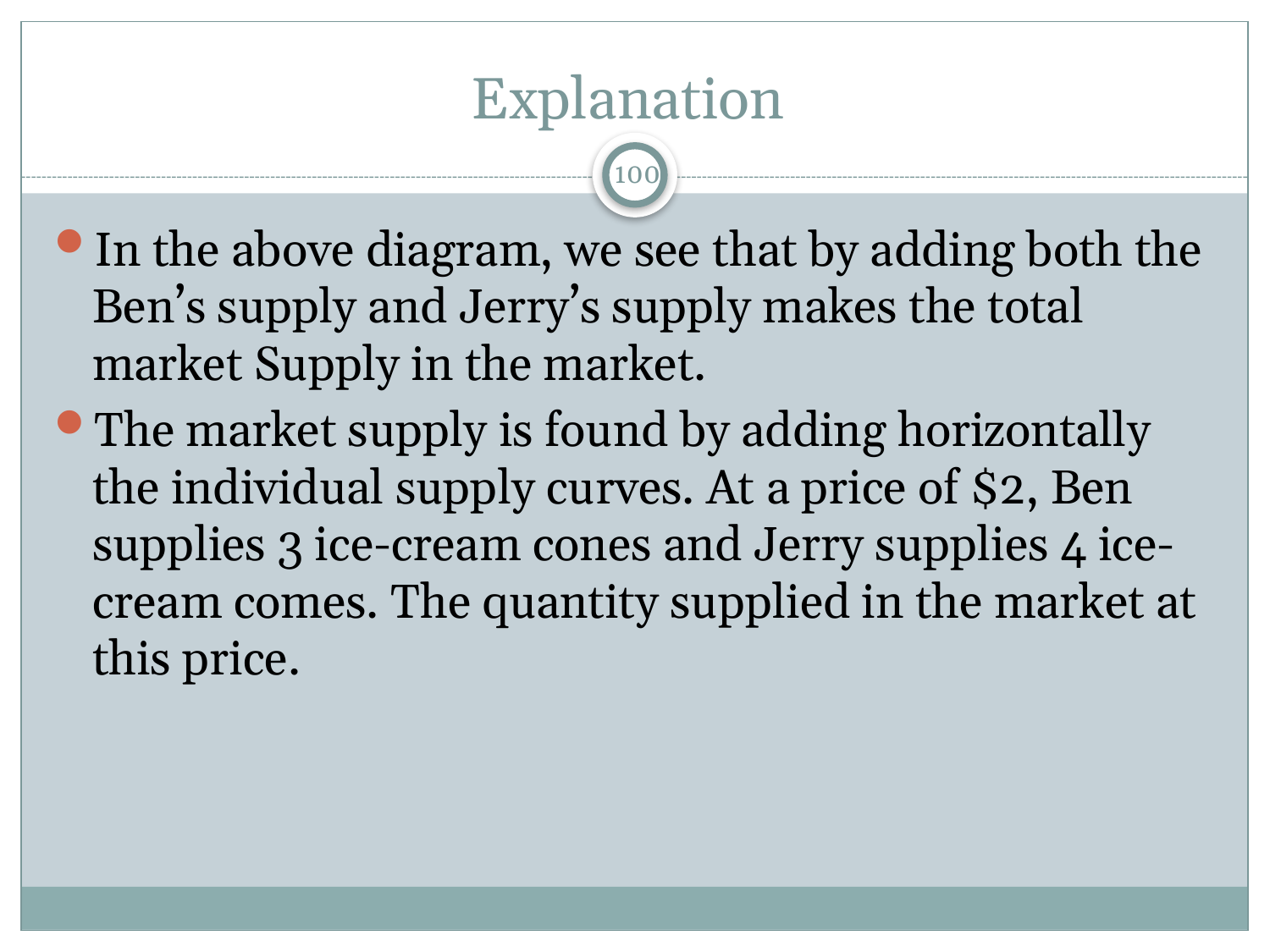

# Explanation
100
In the above diagram, we see that by adding both the Ben’s supply and Jerry’s supply makes the total market Supply in the market.
The market supply is found by adding horizontally the individual supply curves. At a price of $2, Ben supplies 3 ice-cream cones and Jerry supplies 4 ice-cream comes. The quantity supplied in the market at this price.